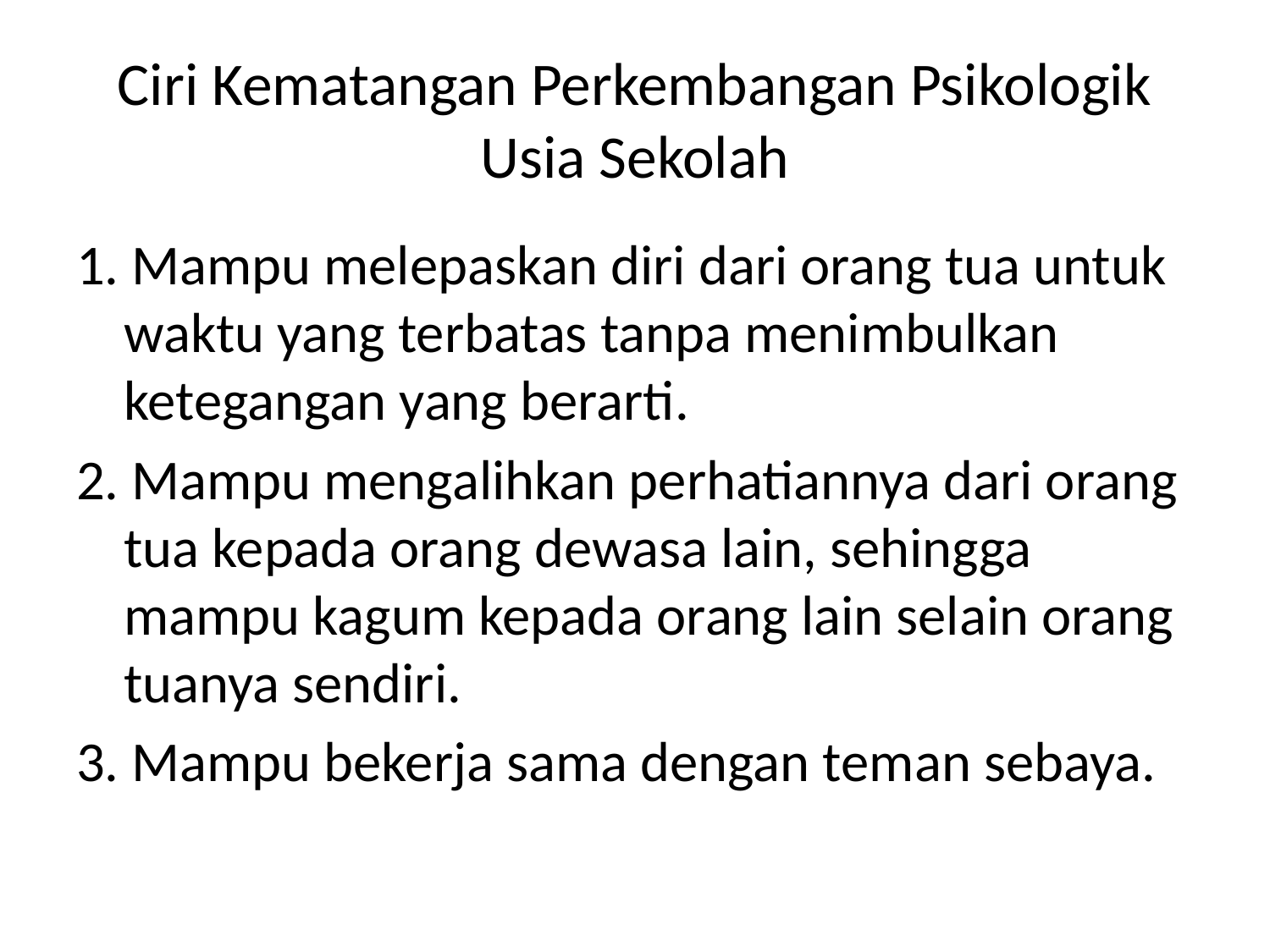

# Ciri Kematangan Perkembangan Psikologik Usia Sekolah
1. Mampu melepaskan diri dari orang tua untuk waktu yang terbatas tanpa menimbulkan ketegangan yang berarti.
2. Mampu mengalihkan perhatiannya dari orang tua kepada orang dewasa lain, sehingga mampu kagum kepada orang lain selain orang tuanya sendiri.
3. Mampu bekerja sama dengan teman sebaya.